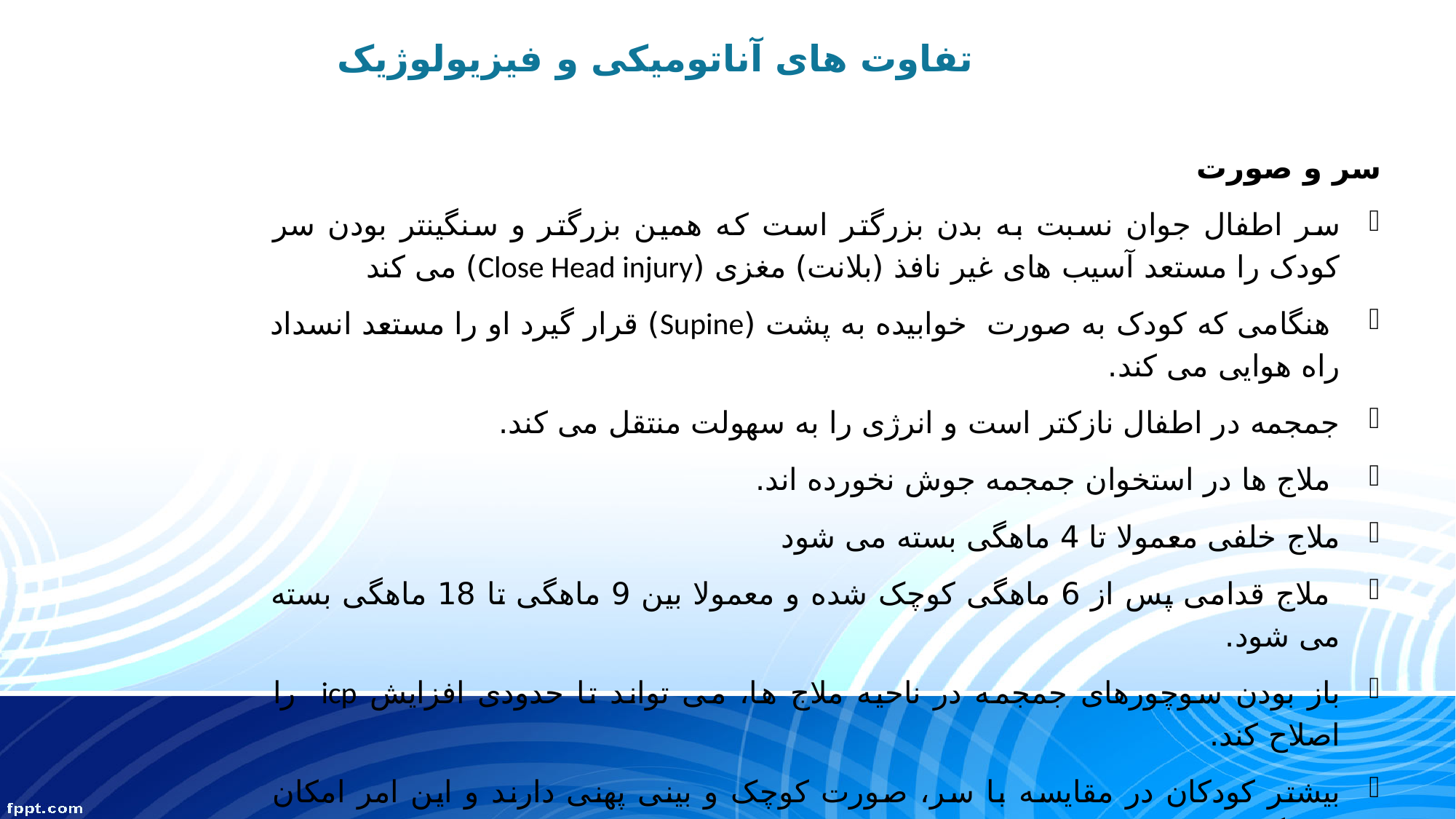

# تفاوت های آناتومیکی و فیزیولوژیک
سر و صورت
سر اطفال جوان نسبت به بدن بزرگتر است که همین بزرگتر و سنگینتر بودن سر کودک را مستعد آسیب های غیر نافذ (بلانت) مغزی (Close Head injury) می کند
 هنگامی که کودک به صورت  خوابیده به پشت (Supine) قرار گیرد او را مستعد انسداد راه هوایی می کند.
جمجمه در اطفال نازکتر است و انرژی را به سهولت منتقل می کند.
 ملاج ها در استخوان جمجمه جوش نخورده اند.
ملاج خلفی معمولا تا 4 ماهگی بسته می شود
 ملاج قدامی پس از 6 ماهگی کوچک شده و معمولا بین 9 ماهگی تا 18 ماهگی بسته می شود.
باز بودن سوچورهای جمجمه در ناحیه ملاج ها، می تواند تا حدودی افزایش icp  را اصلاح کند.
بیشتر کودکان در مقایسه با سر، صورت کوچک و بینی پهنی دارند و این امر امکان قرارگیری مناسب ماسک روی صورت را با مشکل مواجه می سازد.